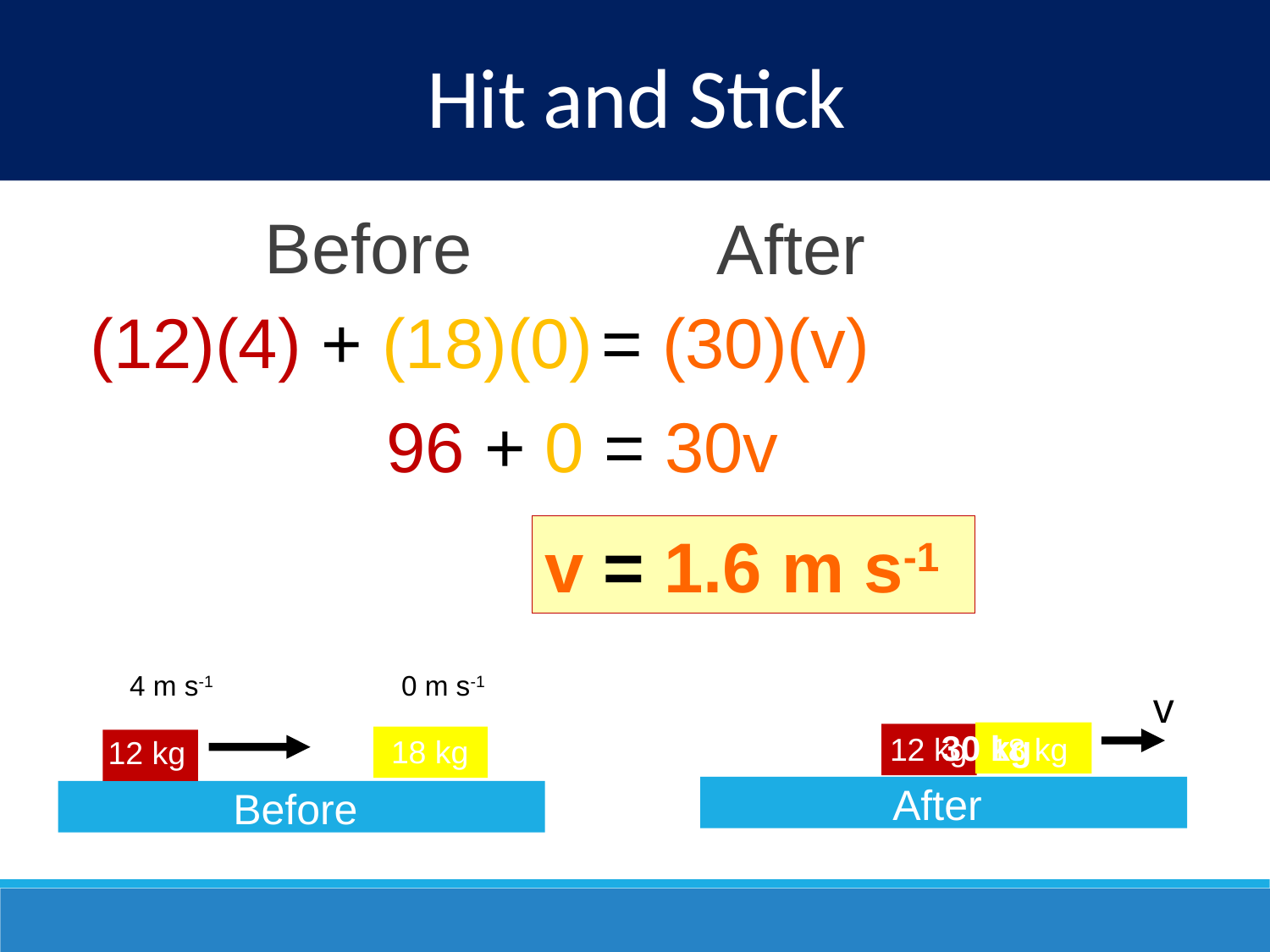

Hit and Stick
Before
After
(12)(4) + (18)(0)
= (30)(v)
96 + 0 = 30v
v = 1.6 m s-1
4 m s-1
0 m s-1
18 kg

12 kg

Before

v

After

30 kg
12 kg
18 kg